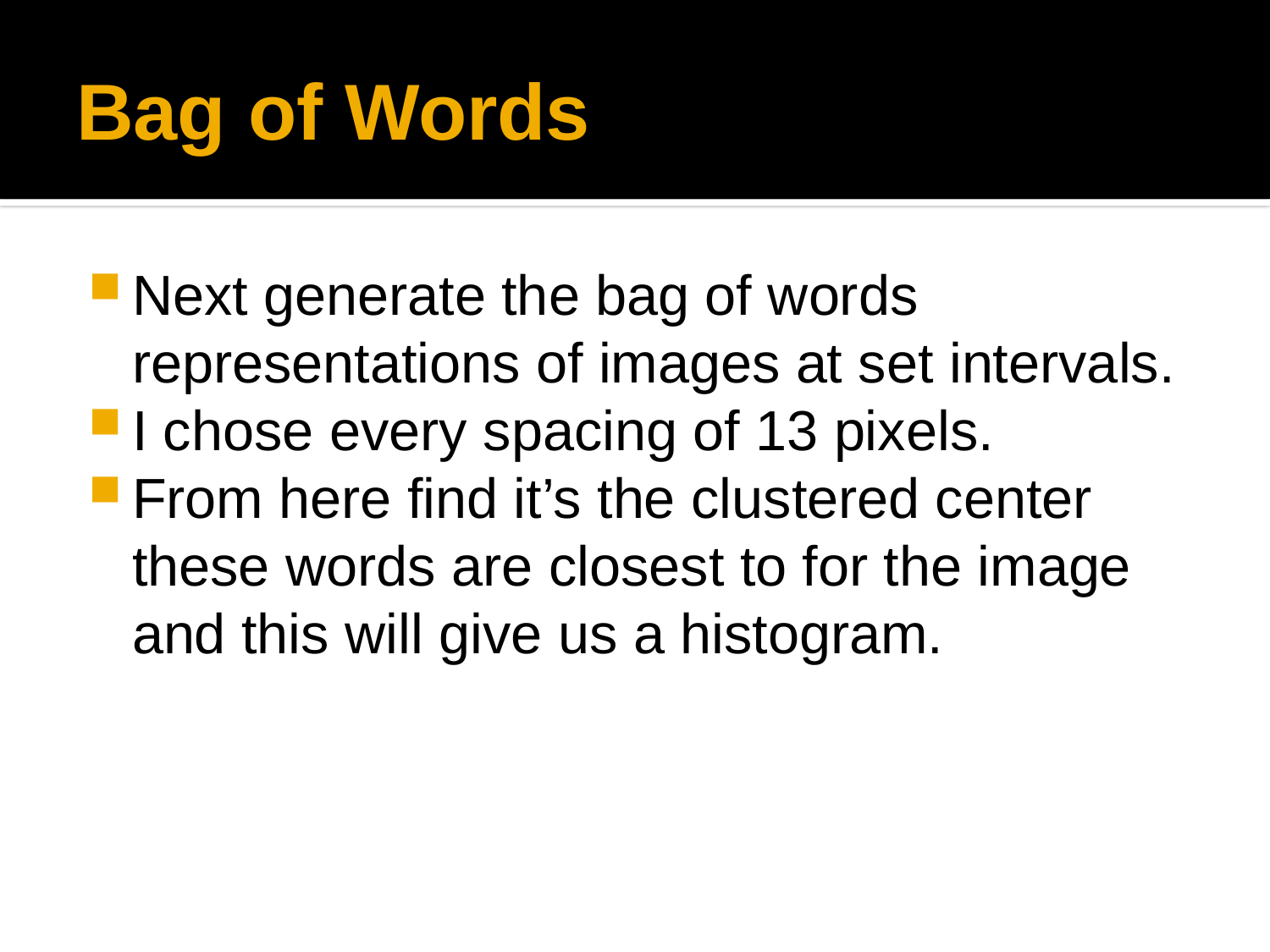

# Bag of Words
Next generate the bag of words representations of images at set intervals.
I chose every spacing of 13 pixels.
From here find it’s the clustered center these words are closest to for the image and this will give us a histogram.